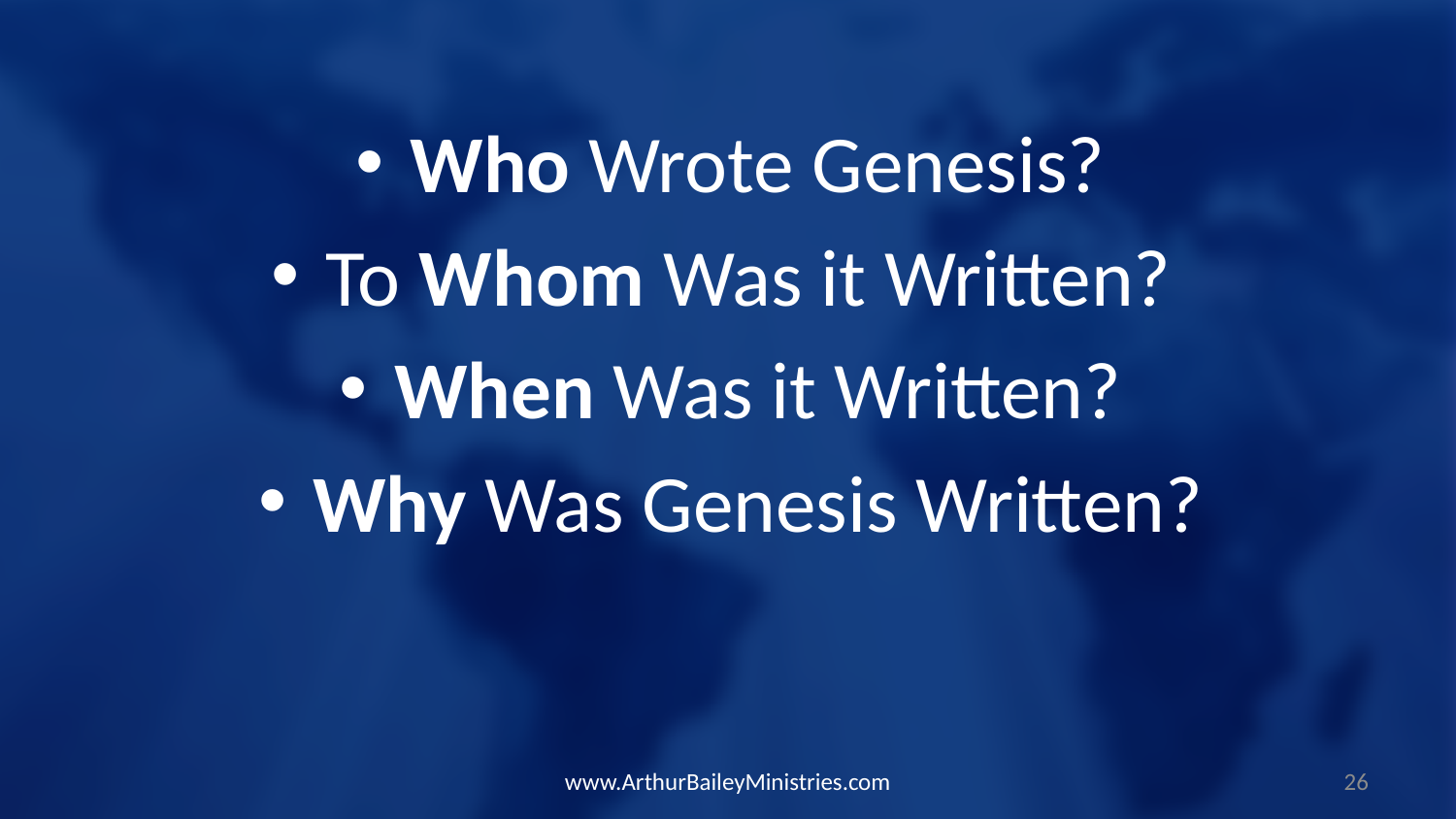

Who Wrote Genesis?
To Whom Was it Written?
When Was it Written?
Why Was Genesis Written?
www.ArthurBaileyMinistries.com
26